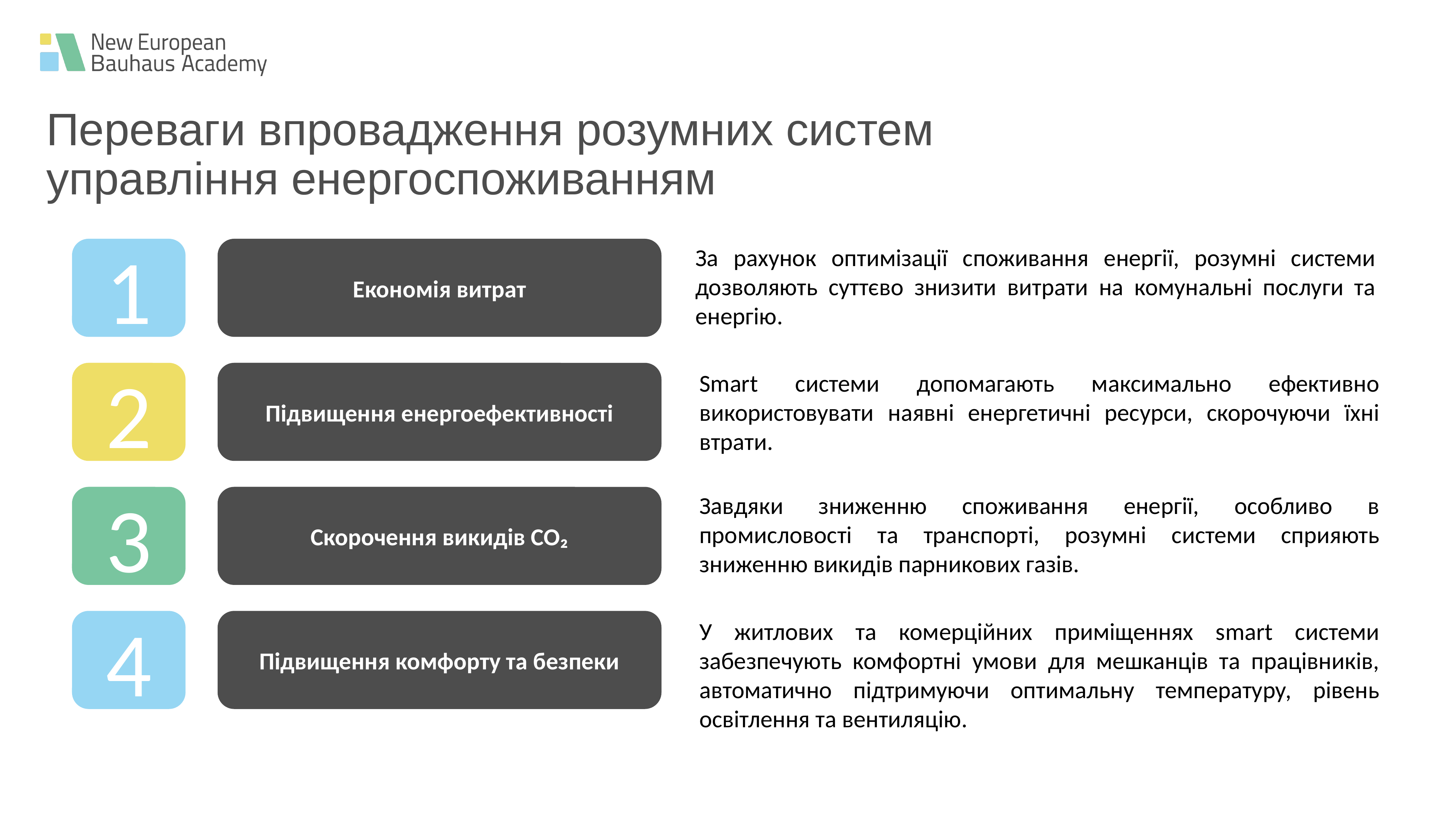

Переваги впровадження розумних систем управління енергоспоживанням
Економія витрат
За рахунок оптимізації споживання енергії, розумні системи дозволяють суттєво знизити витрати на комунальні послуги та енергію.
1
Підвищення енергоефективності
2
Smart системи допомагають максимально ефективно використовувати наявні енергетичні ресурси, скорочуючи їхні втрати.
Скорочення викидів CO₂
Завдяки зниженню споживання енергії, особливо в промисловості та транспорті, розумні системи сприяють зниженню викидів парникових газів.
3
Підвищення комфорту та безпеки
4
У житлових та комерційних приміщеннях smart системи забезпечують комфортні умови для мешканців та працівників, автоматично підтримуючи оптимальну температуру, рівень освітлення та вентиляцію.